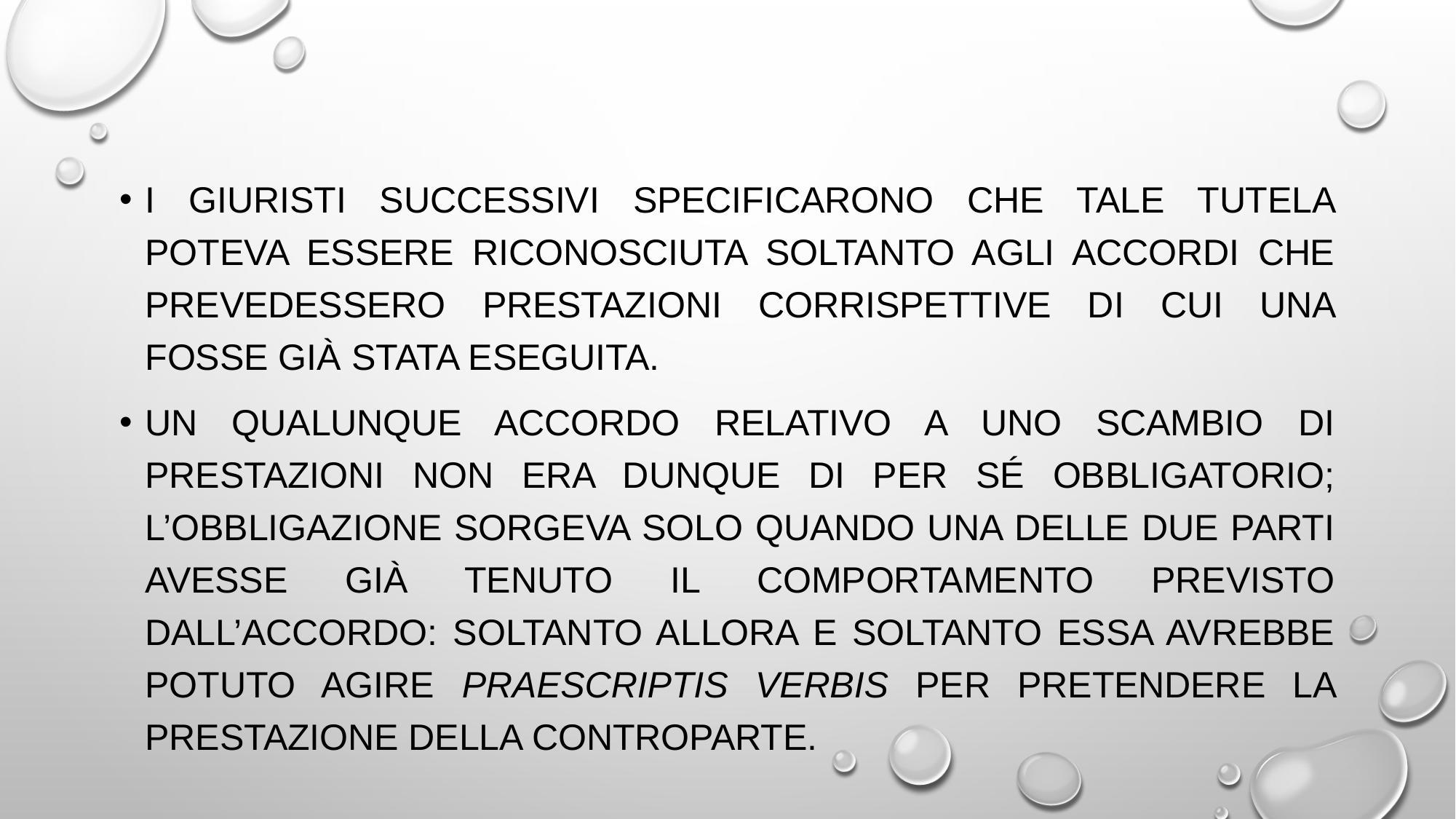

#
I giuristi successivi specificarono che tale tutela poteva essere riconosciuta soltanto agli accordi che prevedessero prestazioni corrispettive di cui una fosse già stata eseguita.
Un qualunque accordo relativo a uno scambio di prestazioni non era dunque di per sé obbligatorio; l’obbligazione sorgeva solo quando una delle due parti avesse già tenuto il comportamento previsto dall’accordo: soltanto allora e soltanto essa avrebbe potuto agire praescriptis verbis per pretendere la prestazione della controparte.